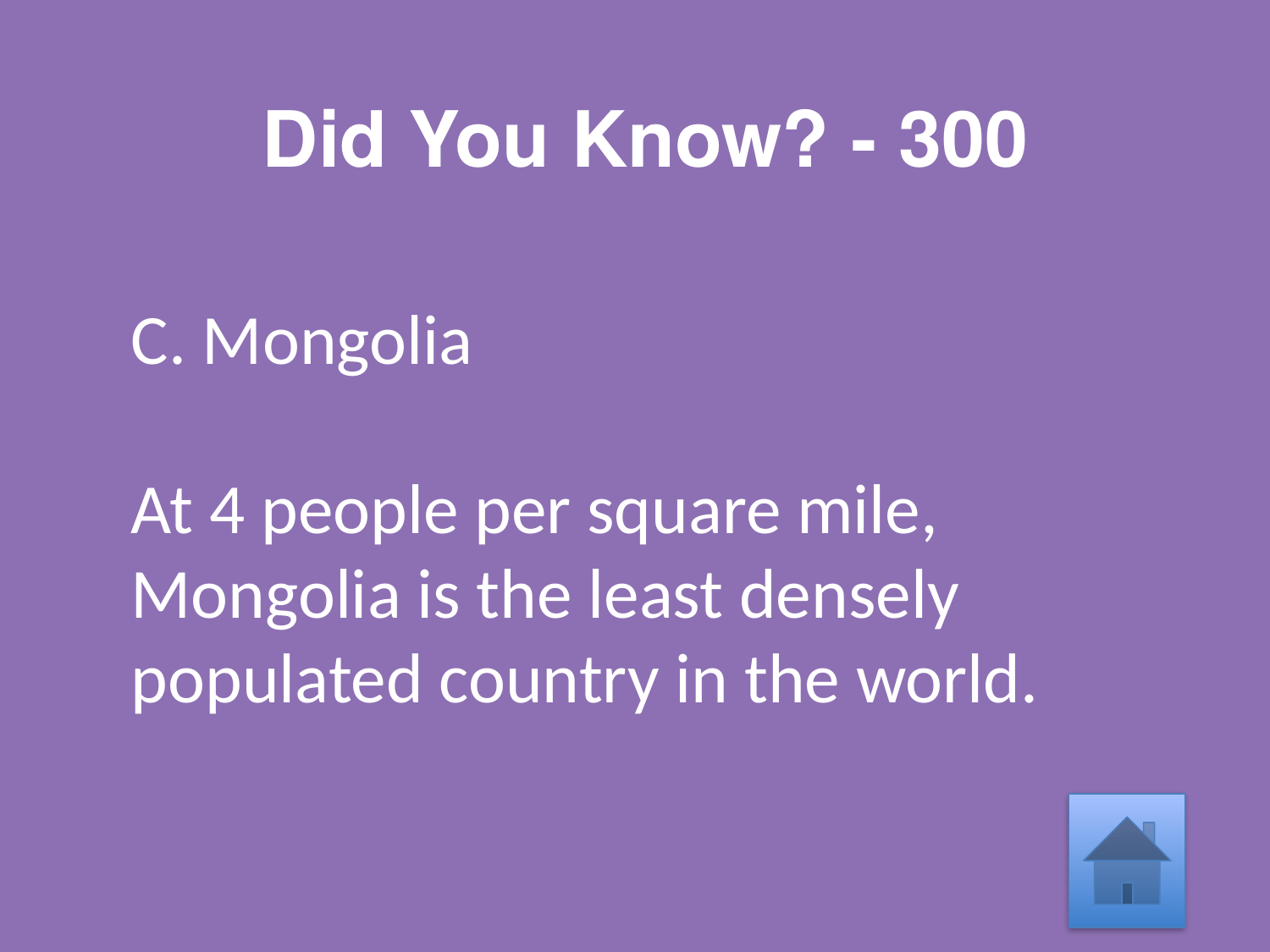

# Did You Know? - 300
C. Mongolia

At 4 people per square mile, Mongolia is the least densely populated country in the world.